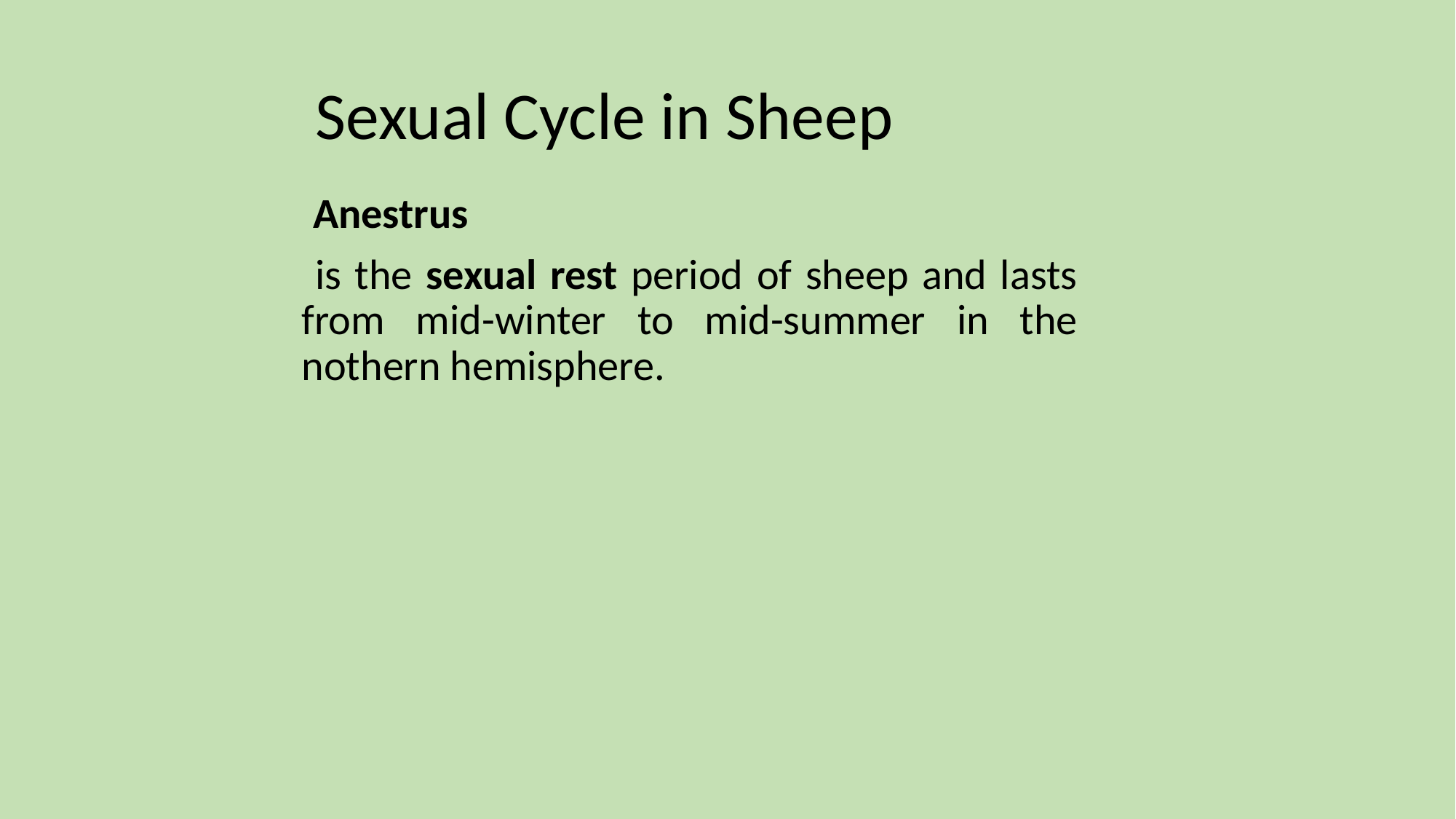

# Sexual Cycle in Sheep
    Anestrus
   is the sexual rest period of sheep and lasts from mid-winter to mid-summer in the nothern hemisphere.